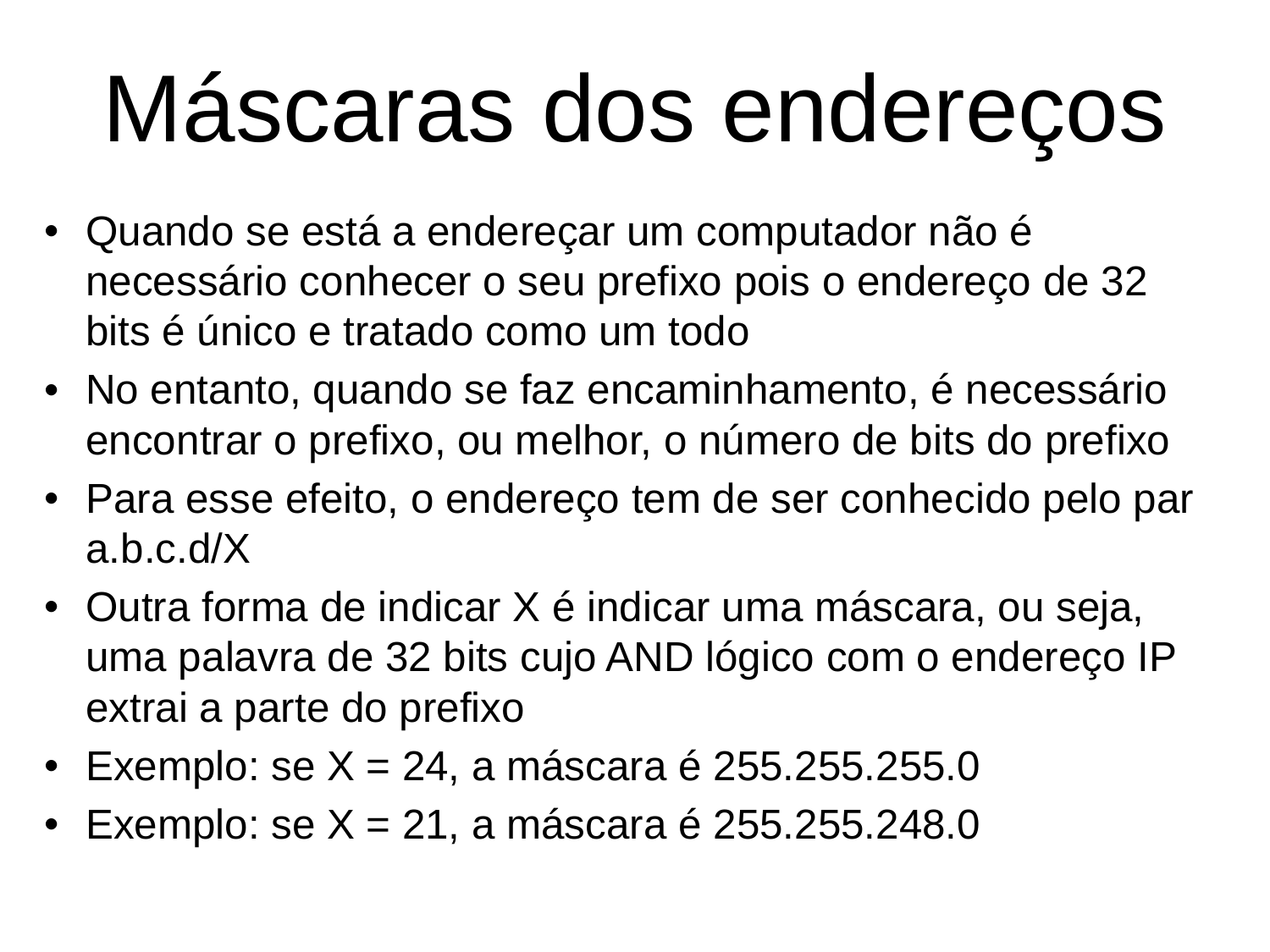

# Máscaras dos endereços
Quando se está a endereçar um computador não é necessário conhecer o seu prefixo pois o endereço de 32 bits é único e tratado como um todo
No entanto, quando se faz encaminhamento, é necessário encontrar o prefixo, ou melhor, o número de bits do prefixo
Para esse efeito, o endereço tem de ser conhecido pelo par a.b.c.d/X
Outra forma de indicar X é indicar uma máscara, ou seja, uma palavra de 32 bits cujo AND lógico com o endereço IP extrai a parte do prefixo
Exemplo: se X = 24, a máscara é 255.255.255.0
Exemplo: se X = 21, a máscara é 255.255.248.0